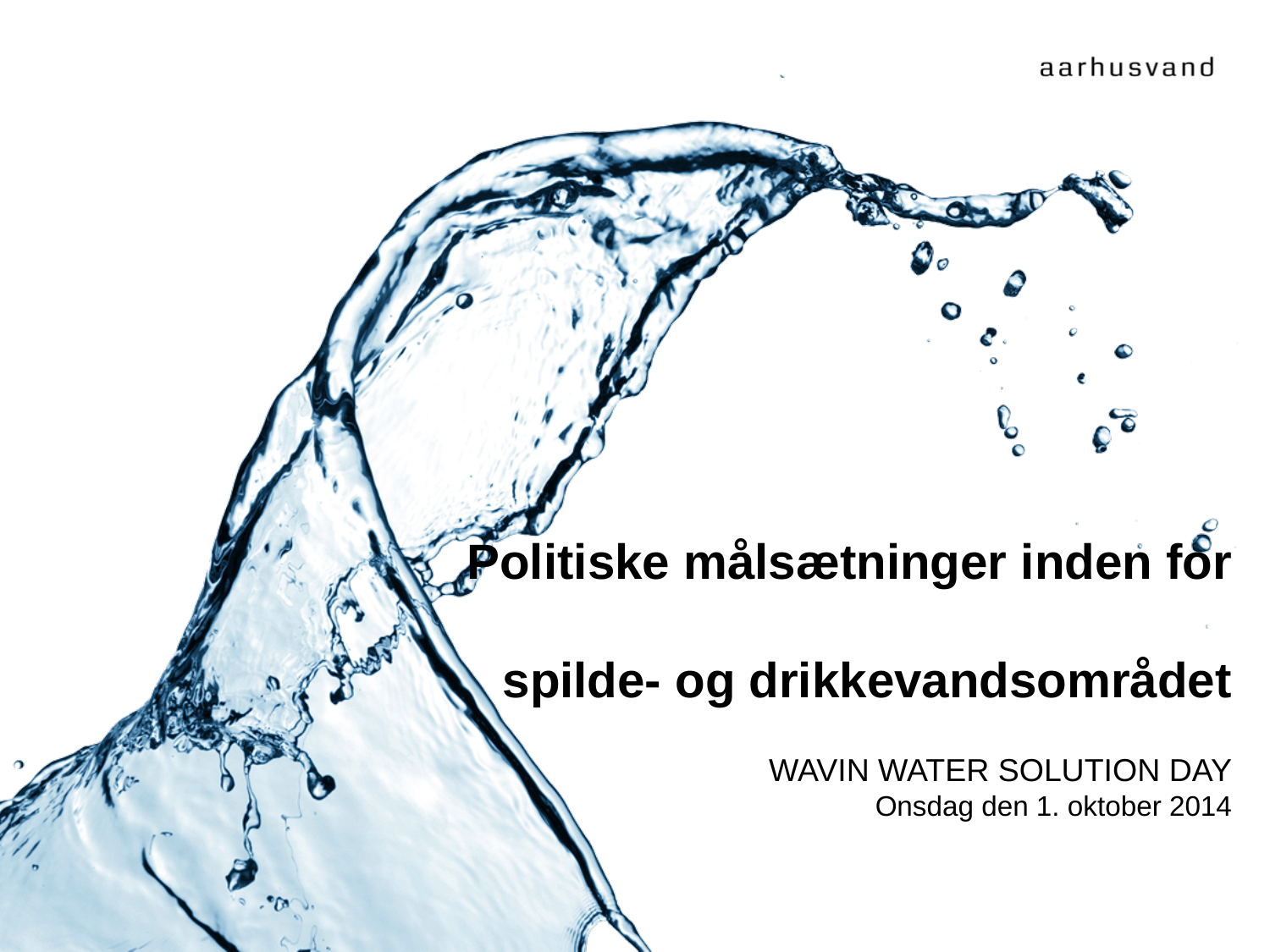

# Politiske målsætninger inden for spilde- og drikkevandsområdet WAVIN WATER SOLUTION DAY Onsdag den 1. oktober 2014